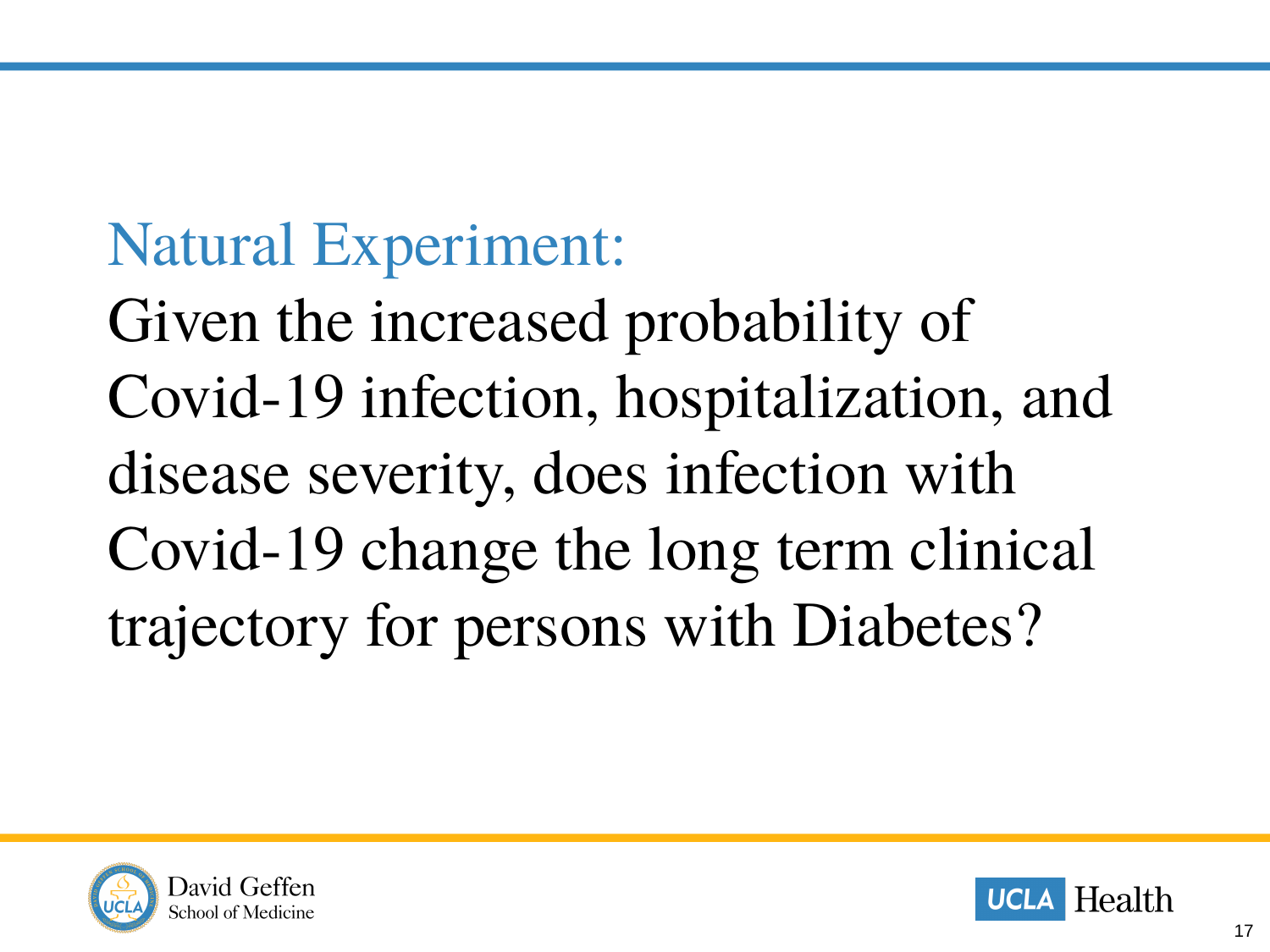

# Natural Experiment: Given the increased probability of  Covid-19 infection, hospitalization, and disease severity, does infection with Covid-19 change the long term clinical trajectory for persons with Diabetes?
17